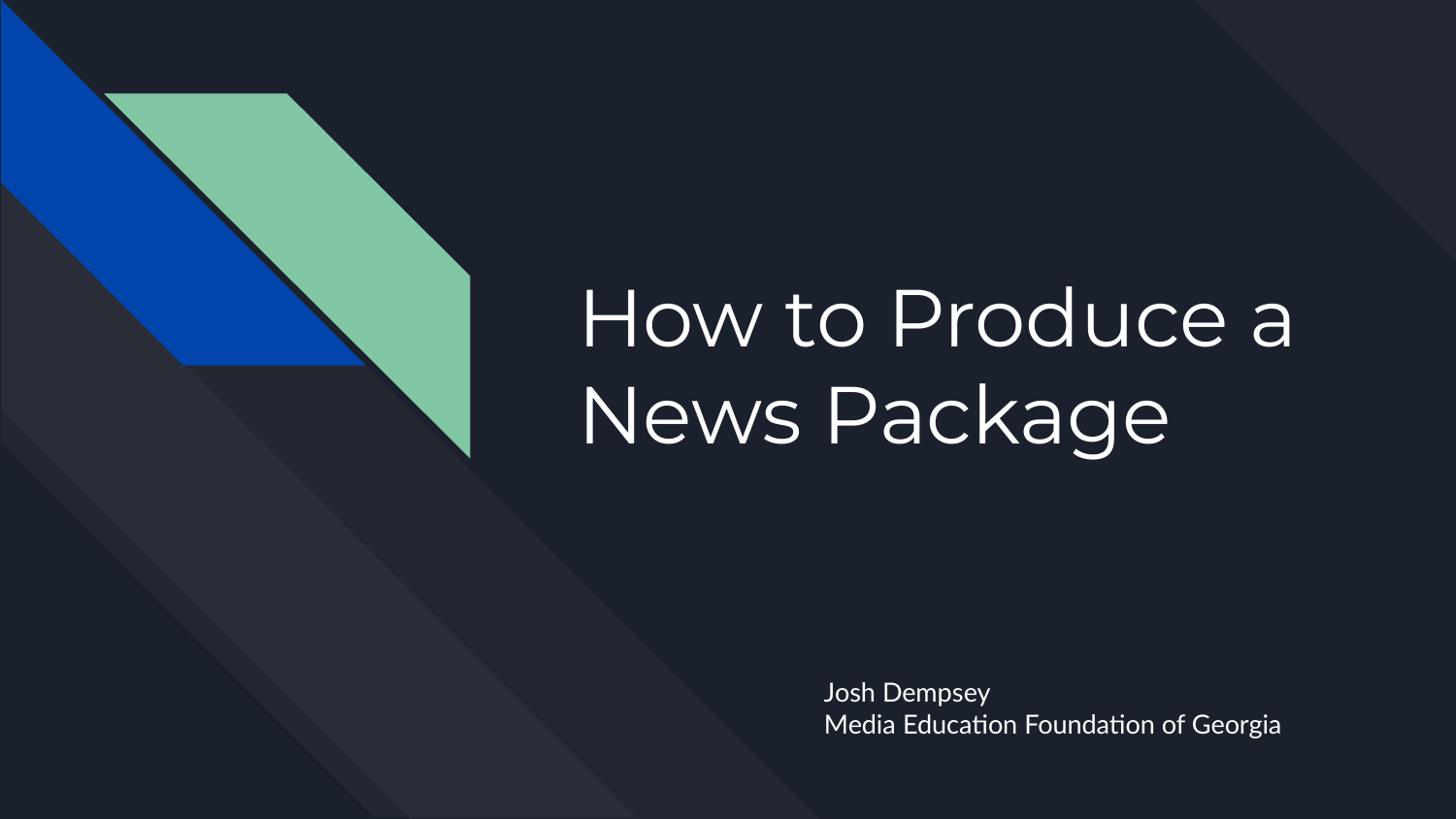

# How to Produce a News Package
Josh Dempsey
Media Education Foundation of Georgia